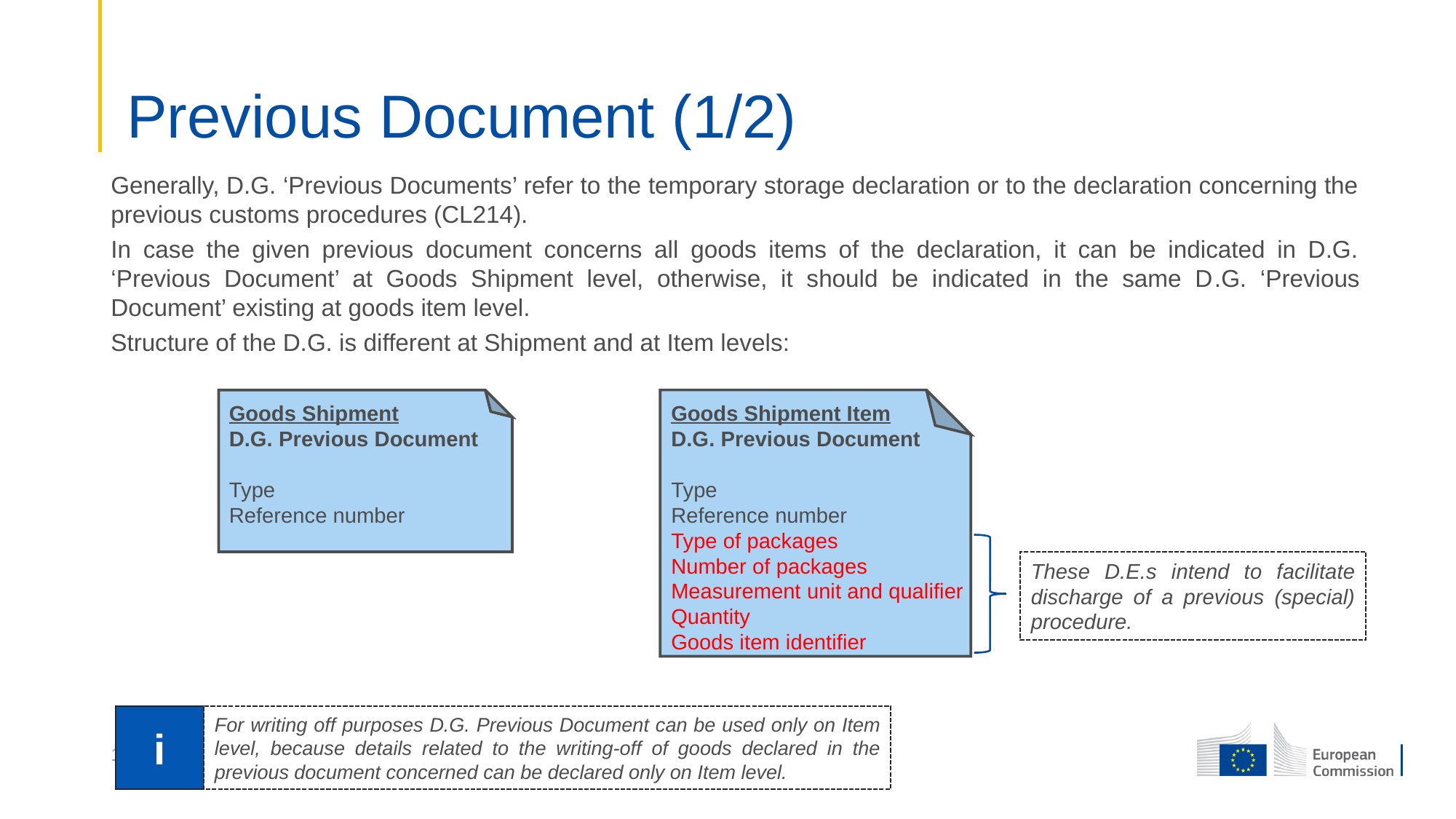

# Previous Document (1/2)
Generally, D.G. ‘Previous Documents’ refer to the temporary storage declaration or to the declaration concerning the previous customs procedures (CL214).
In case the given previous document concerns all goods items of the declaration, it can be indicated in D.G. ‘Previous Document’ at Goods Shipment level, otherwise, it should be indicated in the same D.G. ‘Previous Document’ existing at goods item level.
Structure of the D.G. is different at Shipment and at Item levels:

Goods Shipment Item
D.G. Previous Document

Type
Reference number
Type of packages
Number of packages
Measurement unit and qualifier
Quantity
Goods item identifier

Goods Shipment
D.G. Previous Document

Type
Reference number

These D.E.s intend to facilitate discharge of a previous (special) procedure.

For writing off purposes D.G. Previous Document can be used only on Item level, because details related to the writing-off of goods declared in the previous document concerned can be declared only on Item level.
i
135